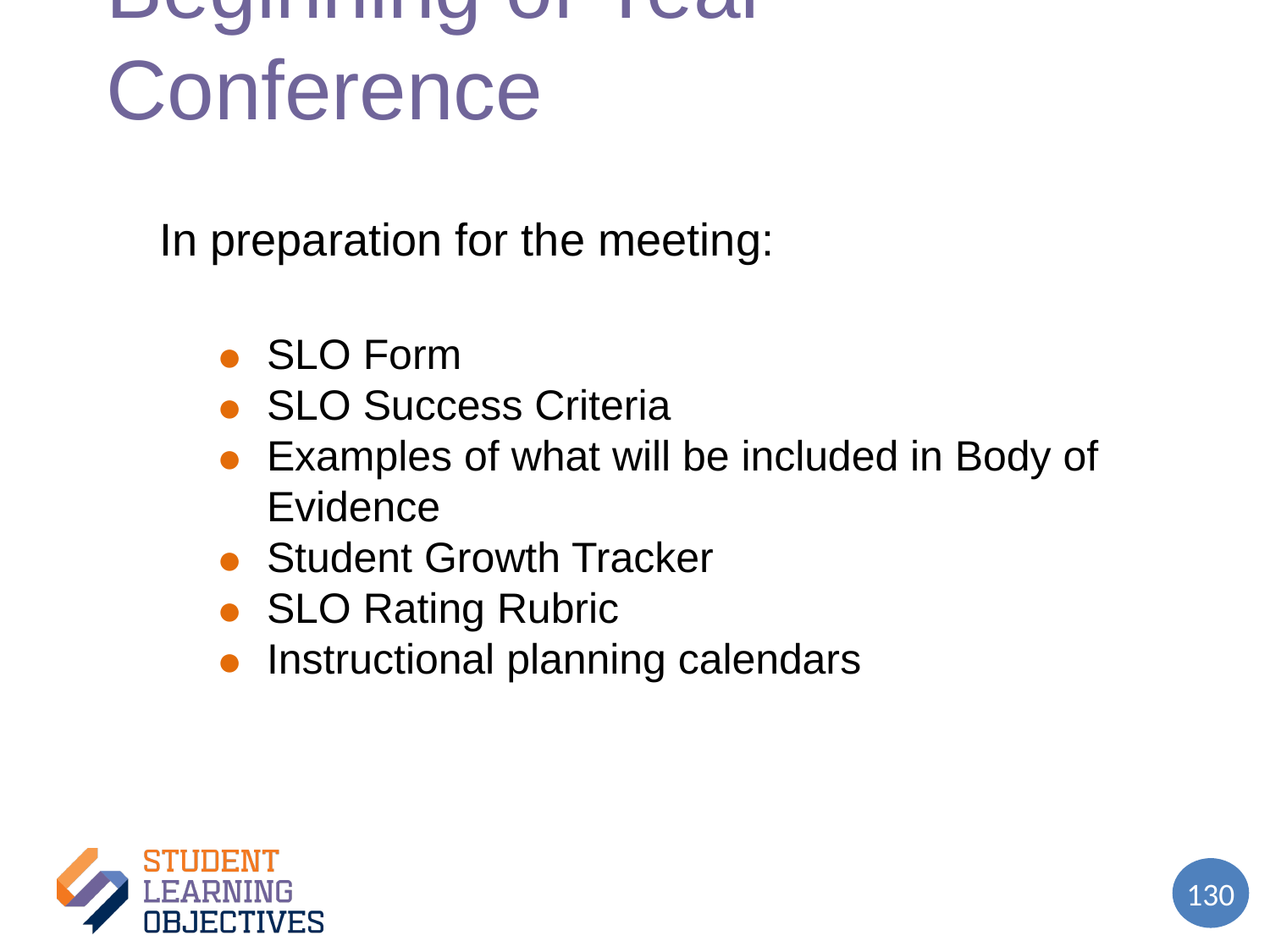

# Beginning of Year Conference
In preparation for the meeting:

SLO Form
SLO Success Criteria
Examples of what will be included in Body of Evidence
Student Growth Tracker
SLO Rating Rubric
Instructional planning calendars

130